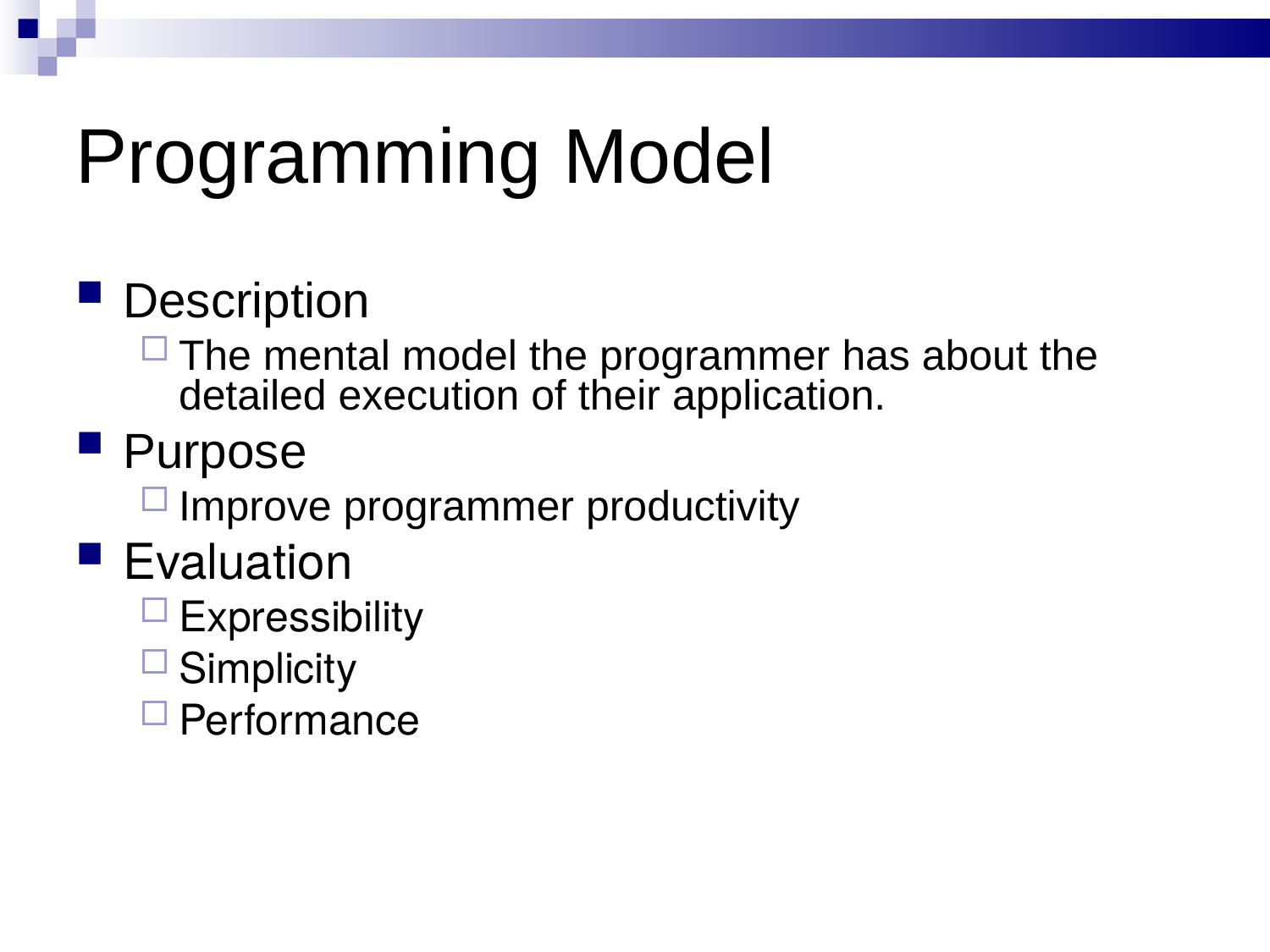

# Programming Model
Description
The mental model the programmer has about the detailed execution of their application.
Purpose
Improve programmer productivity
Evaluation
Expressibility
Simplicity
Performance